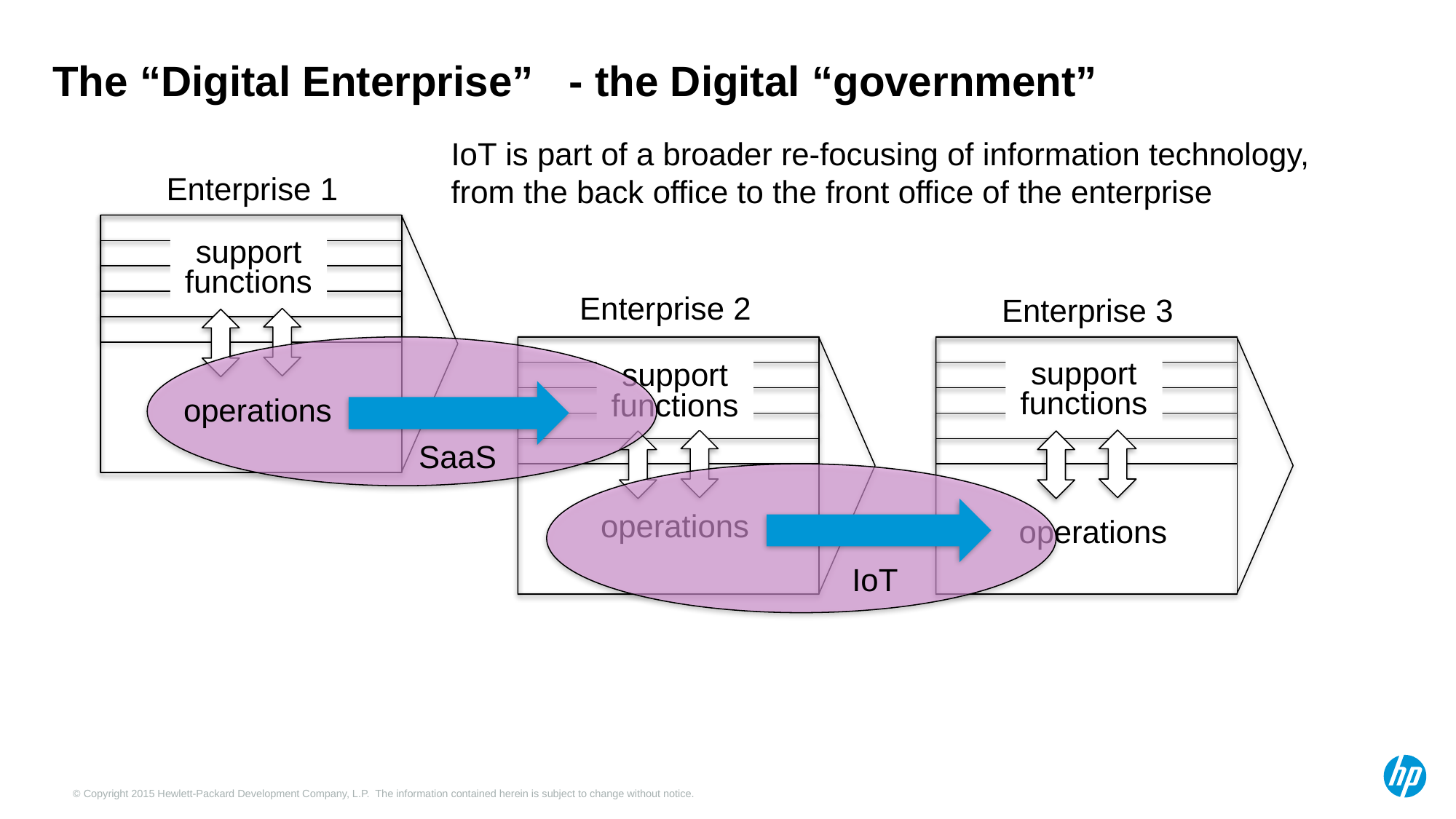

# The “Digital Enterprise”   - the Digital “government”
IoT is part of a broader re-focusing of information technology,
from the back office to the front office of the enterprise
Enterprise 1

support
functions

Enterprise 2
Enterprise 3

support
functions
support
functions

operations

SaaS

IoT
operations
operations